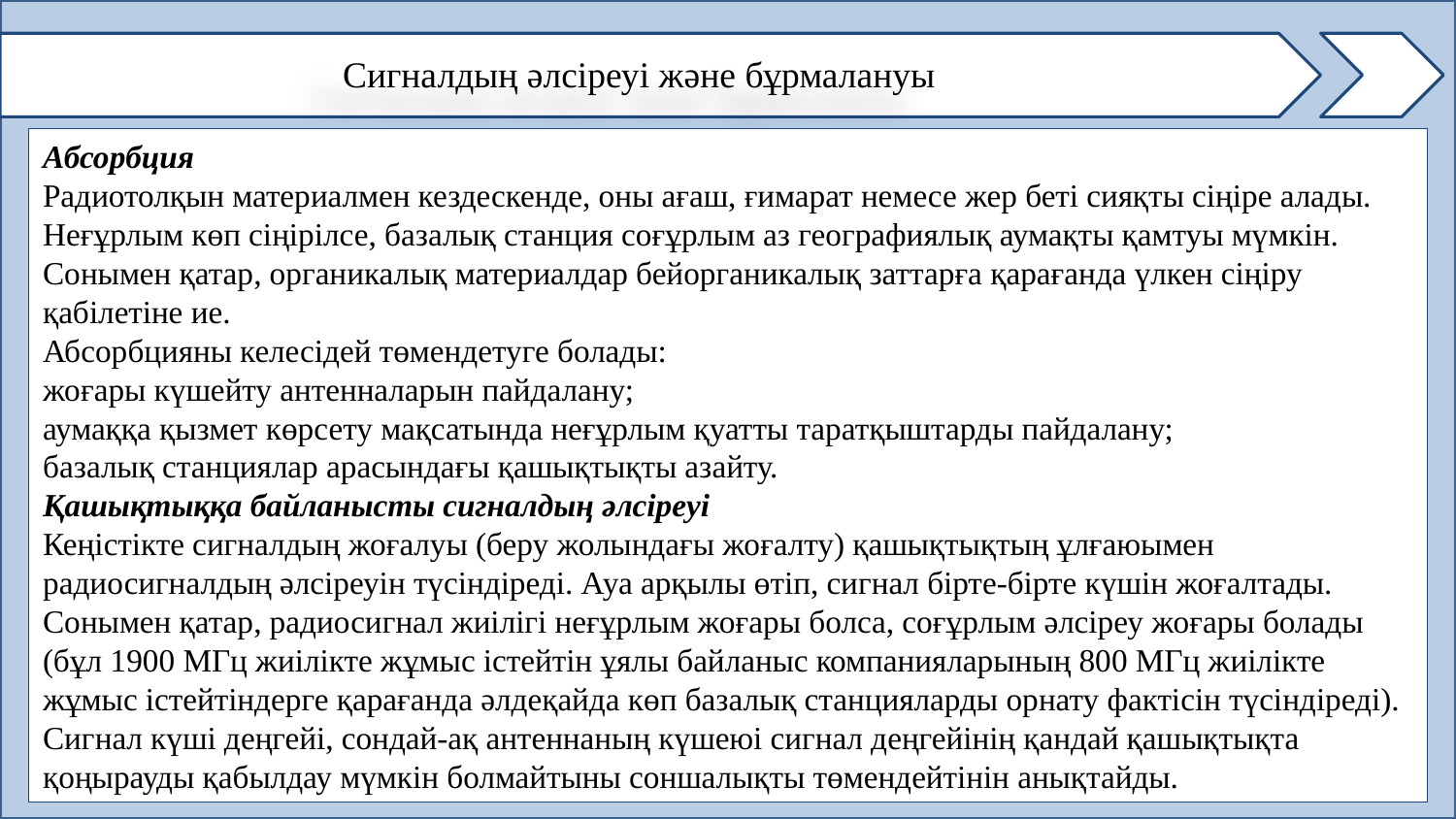

Сигналдың әлсіреуі және бұрмалануы
Абсорбция
Радиотолқын материалмен кездескенде, оны ағаш, ғимарат немесе жер беті сияқты сіңіре алады. Неғұрлым көп сіңірілсе, базалық станция соғұрлым аз географиялық аумақты қамтуы мүмкін. Сонымен қатар, органикалық материалдар бейорганикалық заттарға қарағанда үлкен сіңіру қабілетіне ие.
Абсорбцияны келесідей төмендетуге болады:
жоғары күшейту антенналарын пайдалану;
аумаққа қызмет көрсету мақсатында неғұрлым қуатты таратқыштарды пайдалану;
базалық станциялар арасындағы қашықтықты азайту.
Қашықтыққа байланысты сигналдың әлсіреуі
Кеңістікте сигналдың жоғалуы (беру жолындағы жоғалту) қашықтықтың ұлғаюымен радиосигналдың әлсіреуін түсіндіреді. Ауа арқылы өтіп, сигнал бірте-бірте күшін жоғалтады. Сонымен қатар, радиосигнал жиілігі неғұрлым жоғары болса, соғұрлым әлсіреу жоғары болады (бұл 1900 МГц жиілікте жұмыс істейтін ұялы байланыс компанияларының 800 МГц жиілікте жұмыс істейтіндерге қарағанда әлдеқайда көп базалық станцияларды орнату фактісін түсіндіреді).
Сигнал күші деңгейі, сондай-ақ антеннаның күшеюі сигнал деңгейінің қандай қашықтықта қоңырауды қабылдау мүмкін болмайтыны соншалықты төмендейтінін анықтайды.